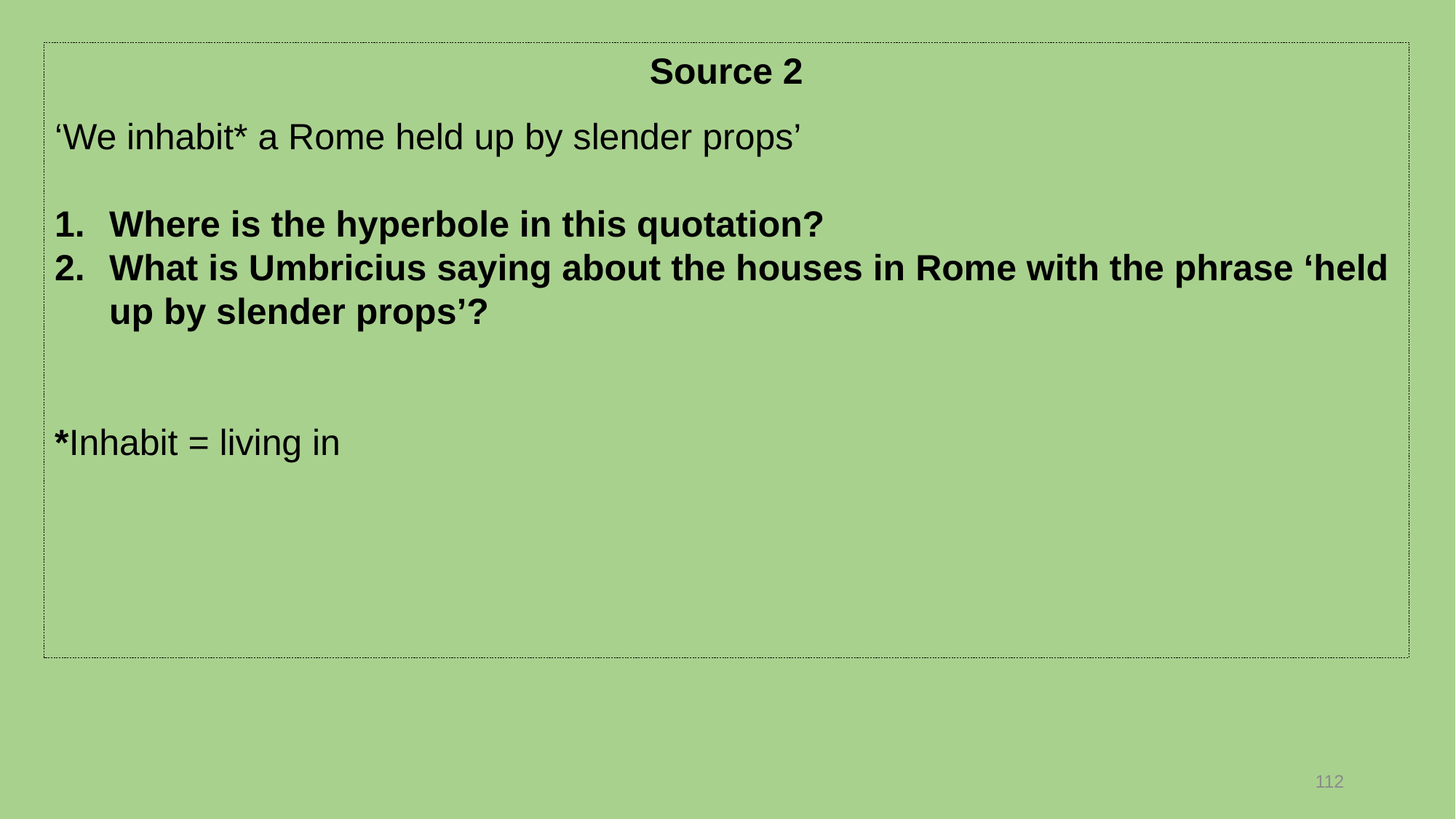

Source 2
‘We inhabit* a Rome held up by slender props’

Where is the hyperbole in this quotation?
What is Umbricius saying about the houses in Rome with the phrase ‘held up by slender props’?

*Inhabit = living in

112